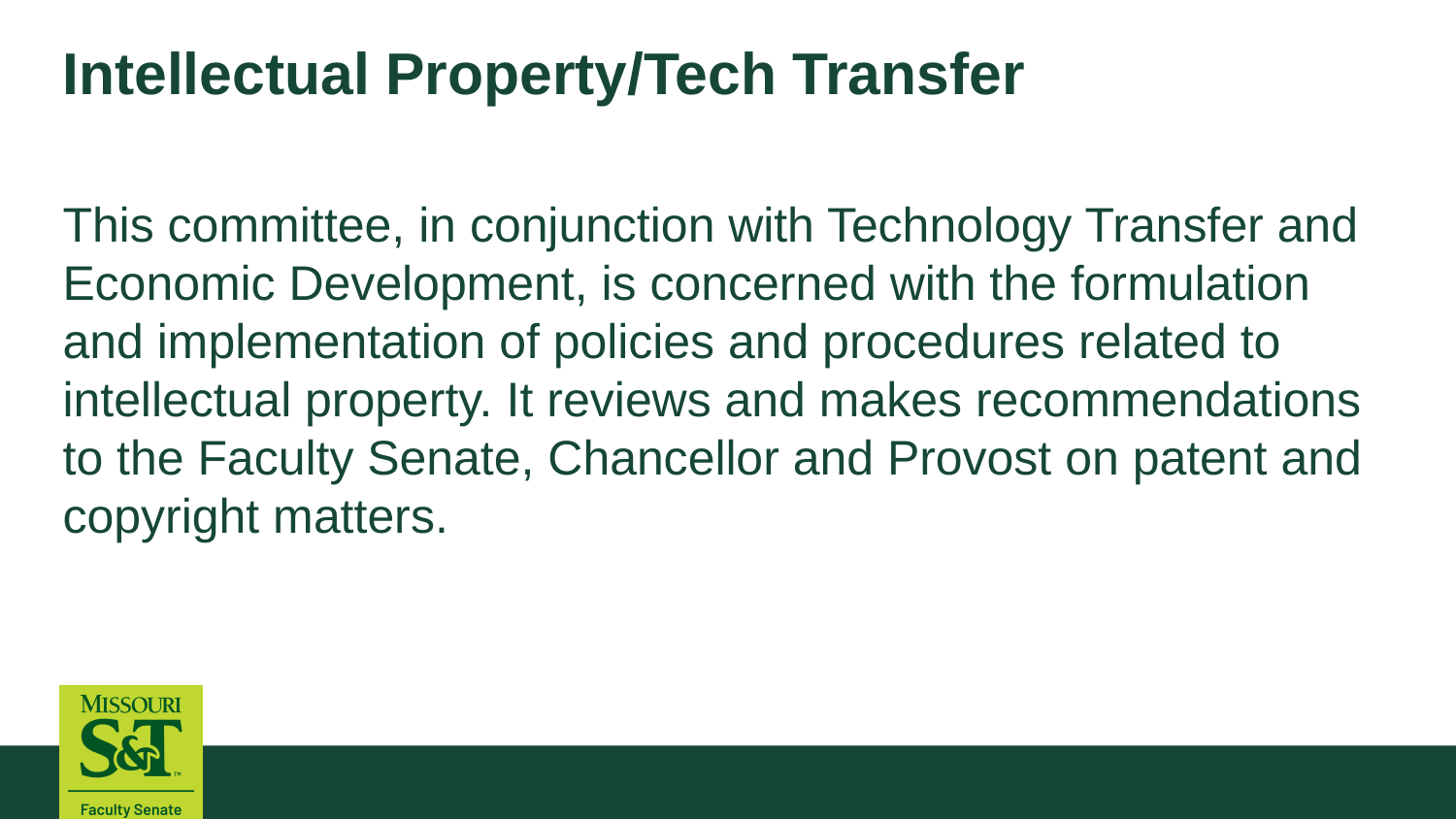

# Intellectual Property/Tech Transfer

This committee, in conjunction with Technology Transfer and Economic Development, is concerned with the formulation and implementation of policies and procedures related to intellectual property. It reviews and makes recommendations to the Faculty Senate, Chancellor and Provost on patent and copyright matters.